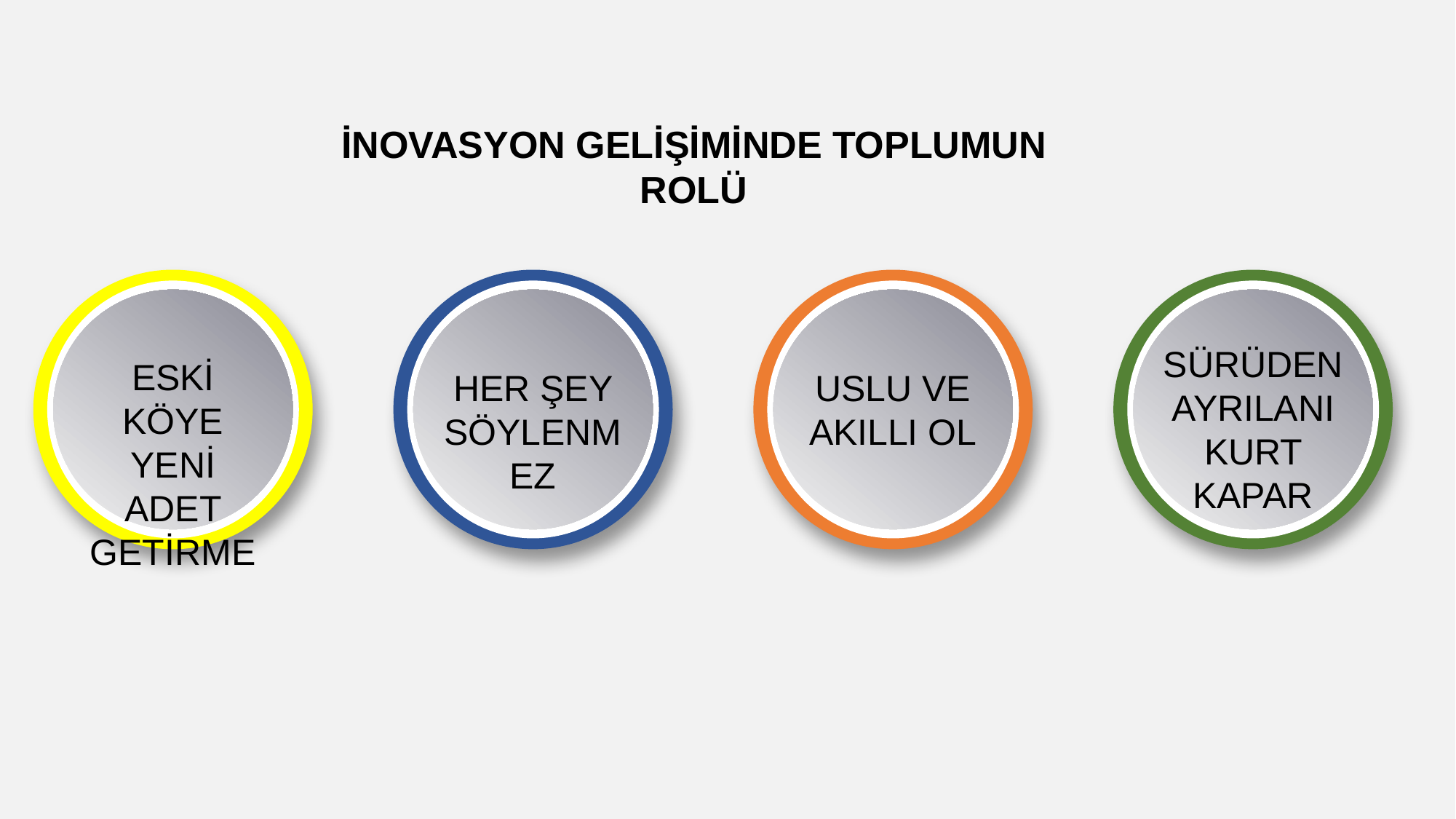

İNOVASYON GELİŞİMİNDE TOPLUMUN ROLÜ

SÜRÜDEN AYRILANI KURT KAPAR
ESKİ KÖYE YENİ ADET GETİRME
HER ŞEY SÖYLENMEZ
USLU VE AKILLI OL